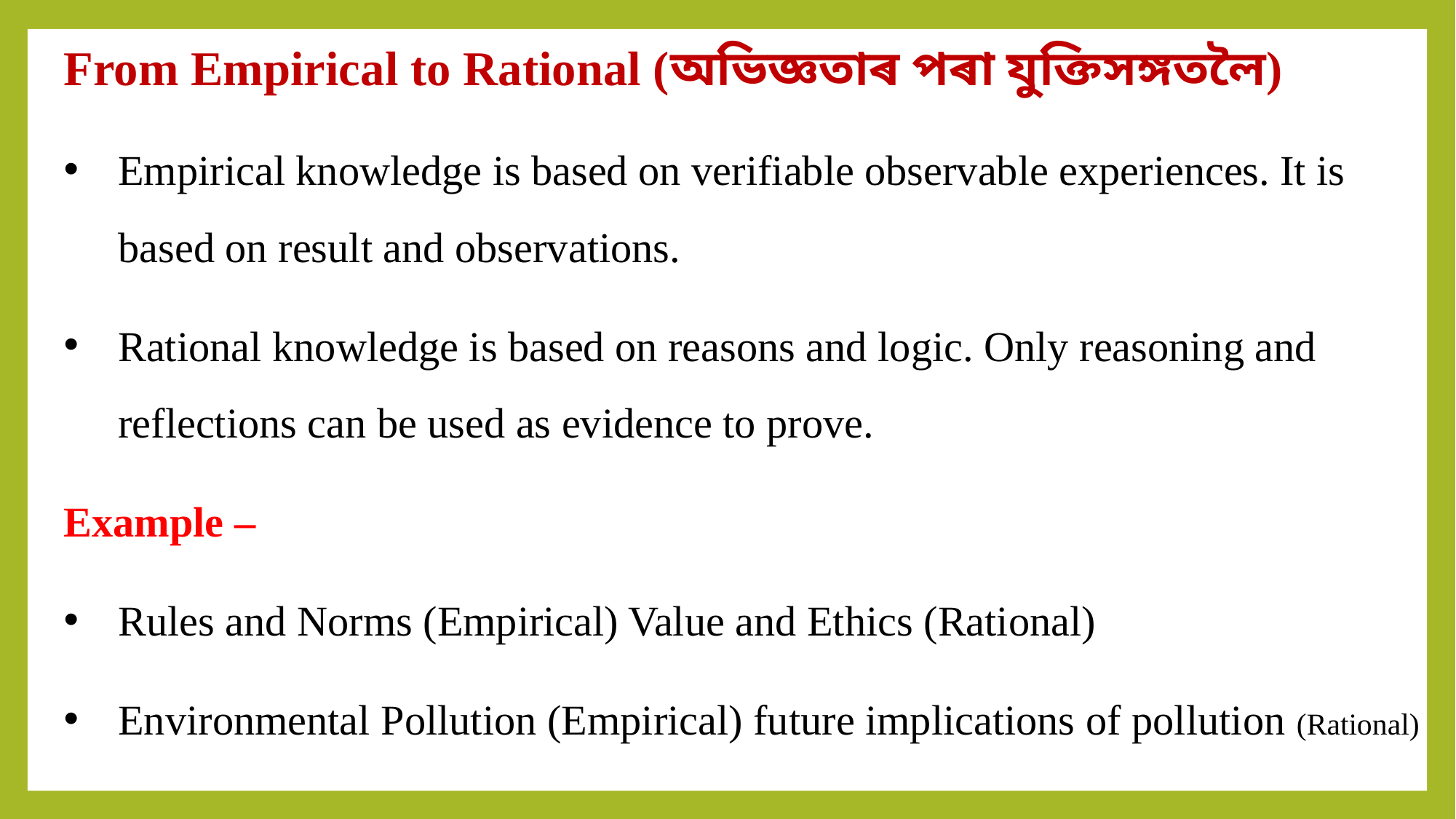

From Empirical to Rational (অভিজ্ঞতাৰ পৰা যুক্তিসঙ্গতলৈ)
Empirical knowledge is based on verifiable observable experiences. It is based on result and observations.
Rational knowledge is based on reasons and logic. Only reasoning and reflections can be used as evidence to prove.
Example –
Rules and Norms (Empirical) Value and Ethics (Rational)
Environmental Pollution (Empirical) future implications of pollution (Rational)